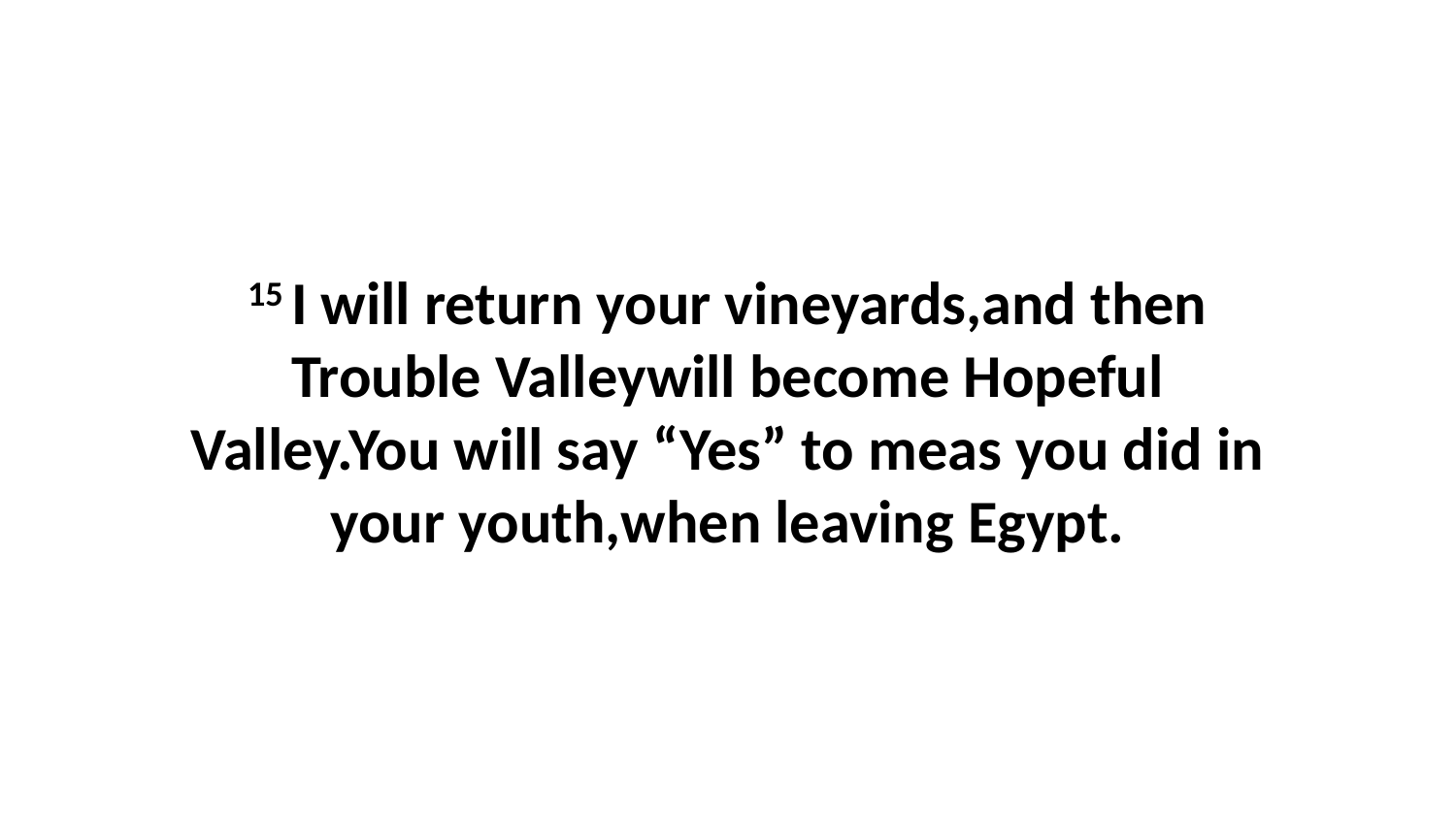

15 I will return your vineyards,and then Trouble Valleywill become Hopeful Valley.You will say “Yes” to meas you did in your youth,when leaving Egypt.